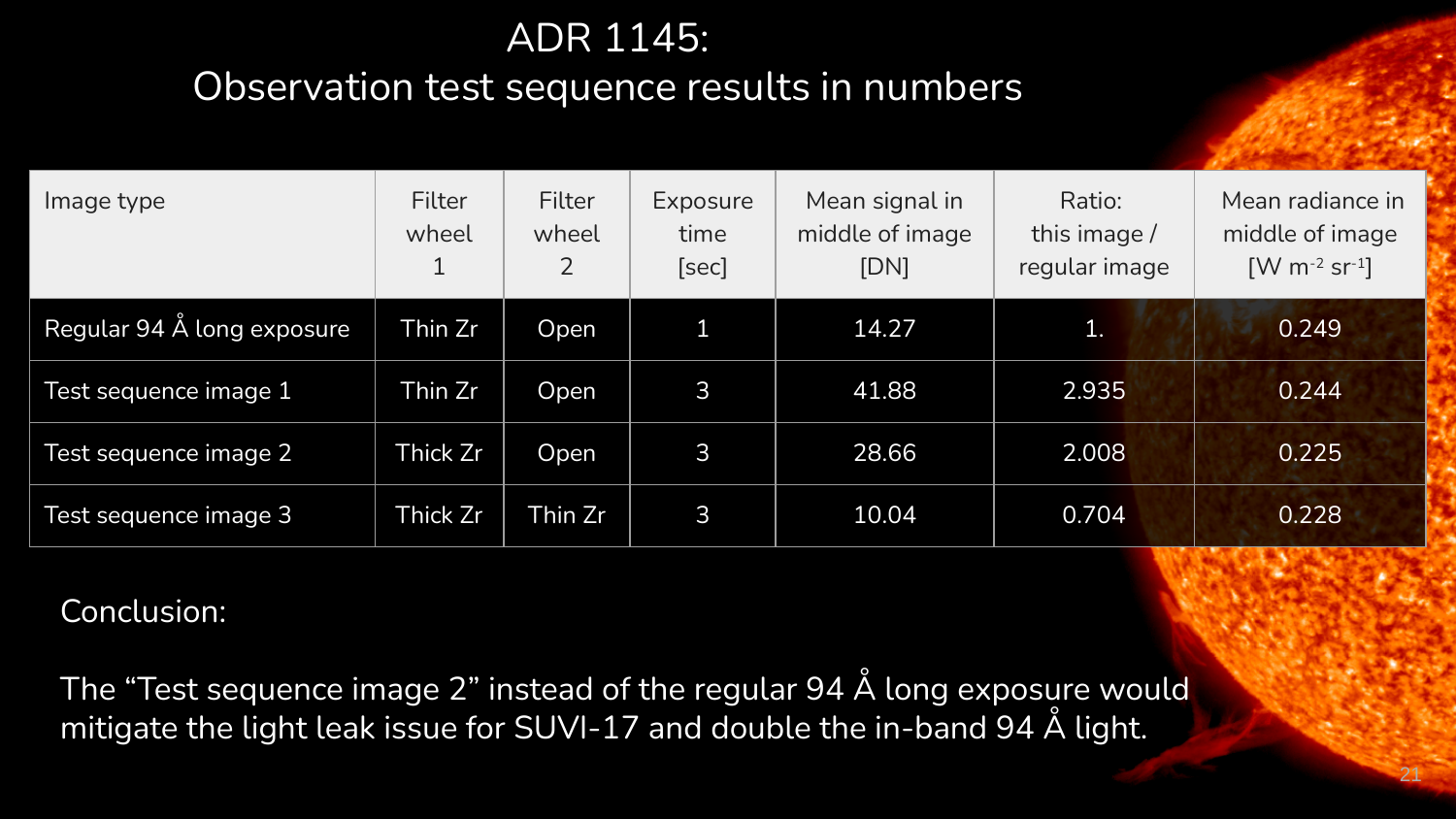

ADR 1145:
Observation test sequence results in numbers
| Image type | Filter wheel 1 | Filter wheel 2 | Exposure time [sec] | Mean signal in middle of image [DN] | Ratio: this image / regular image | Mean radiance in middle of image [W m-2 sr-1] |
| --- | --- | --- | --- | --- | --- | --- |
| Regular 94 Å long exposure | Thin Zr | Open | 1 | 14.27 | 1. | 0.249 |
| Test sequence image 1 | Thin Zr | Open | 3 | 41.88 | 2.935 | 0.244 |
| Test sequence image 2 | Thick Zr | Open | 3 | 28.66 | 2.008 | 0.225 |
| Test sequence image 3 | Thick Zr | Thin Zr | 3 | 10.04 | 0.704 | 0.228 |
Conclusion:

The “Test sequence image 2” instead of the regular 94 Å long exposure would mitigate the light leak issue for SUVI-17 and double the in-band 94 Å light.
21